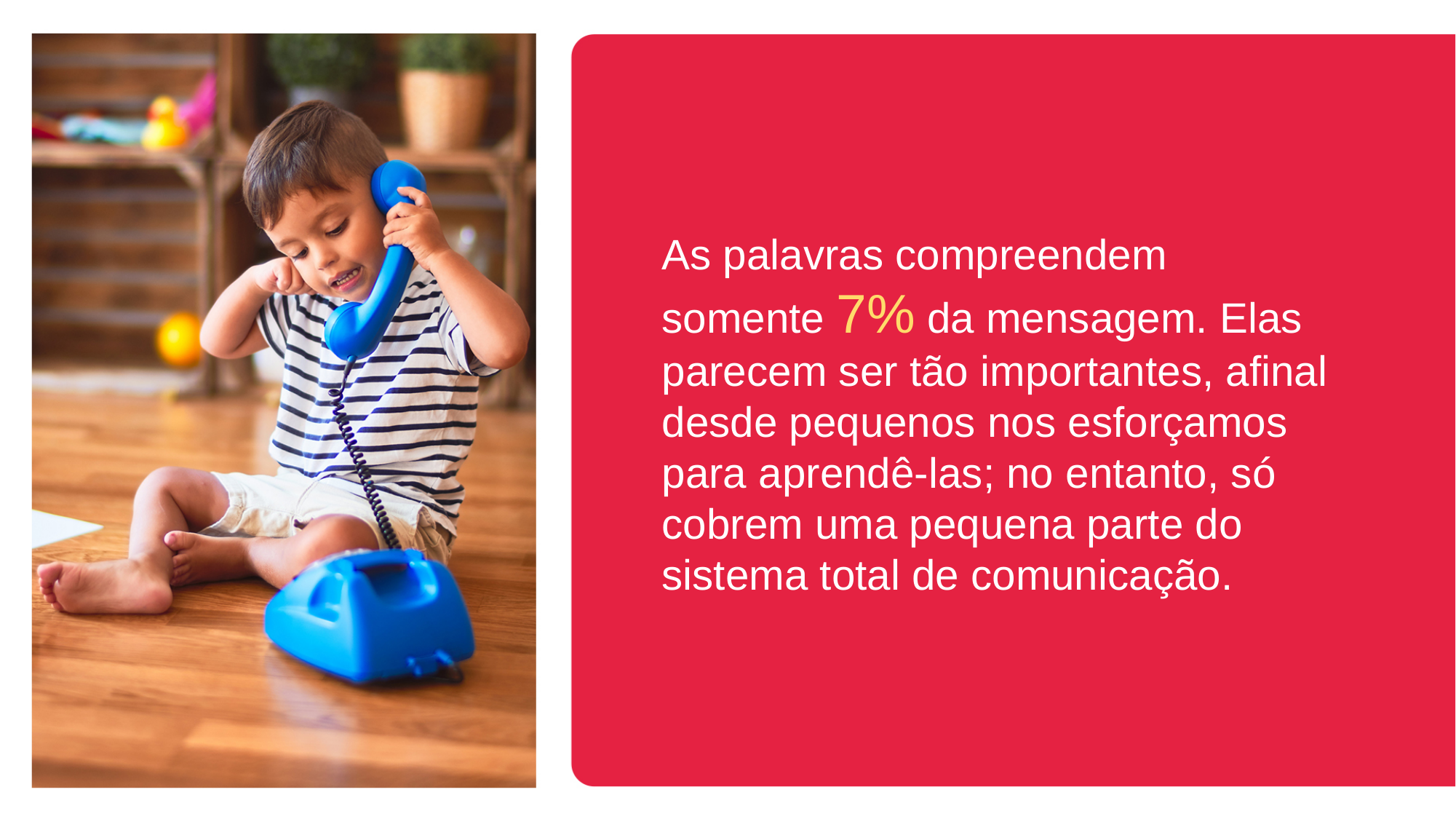

As palavras compreendem somente 7% da mensagem. Elas parecem ser tão importantes, afinal desde pequenos nos esforçamos para aprendê-las; no entanto, só cobrem uma pequena parte do sistema total de comunicação.